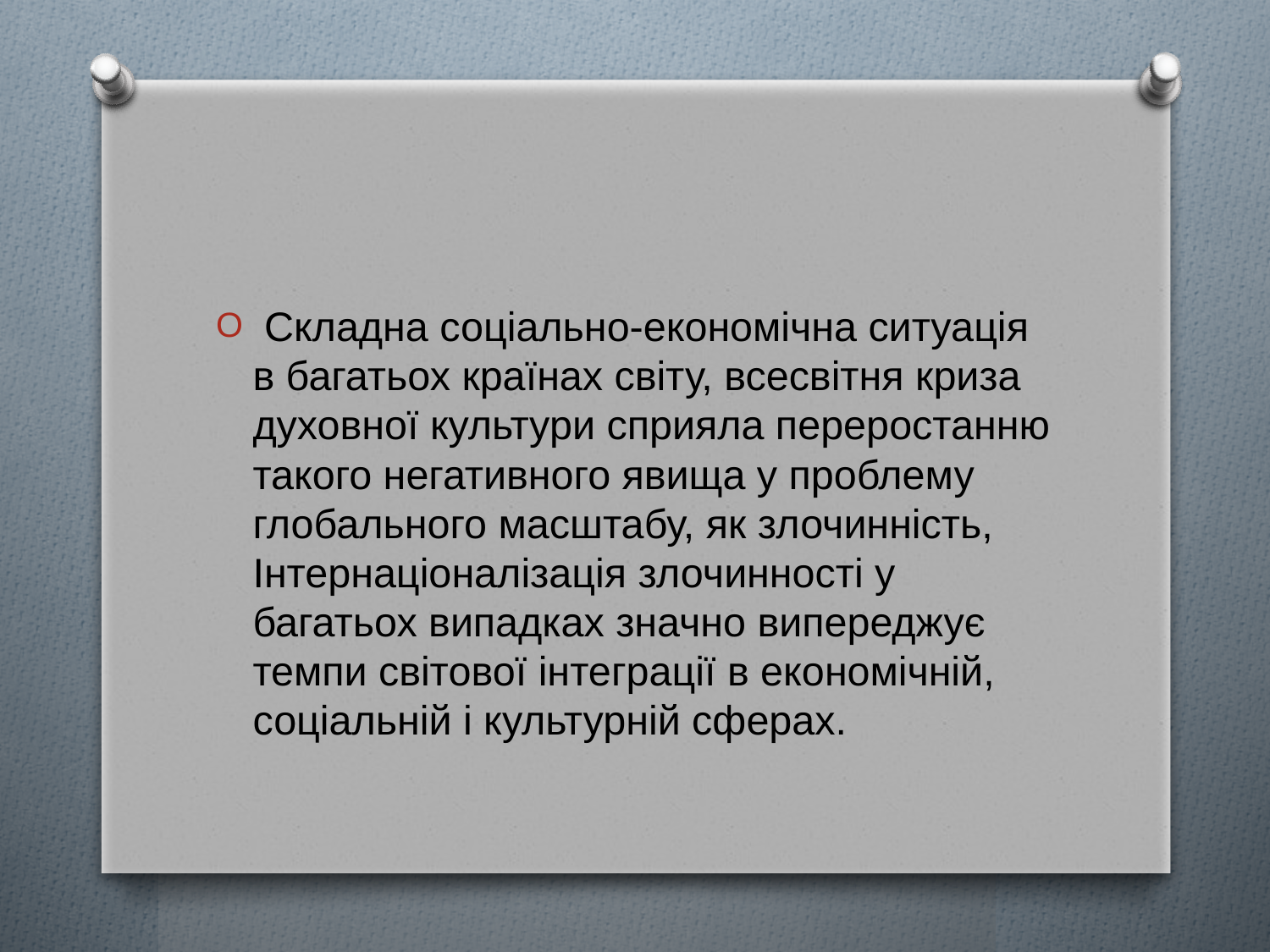

Складна соціально-економічна ситуація в багатьох країнах світу, всесвітня криза духовної культури сприяла переростанню такого негативного явища у проблему глобального масштабу, як злочинність, Інтернаціоналізація злочинності у багатьох випадках значно випереджує темпи світової інтеграції в економічній, соціальній і культурній сферах.